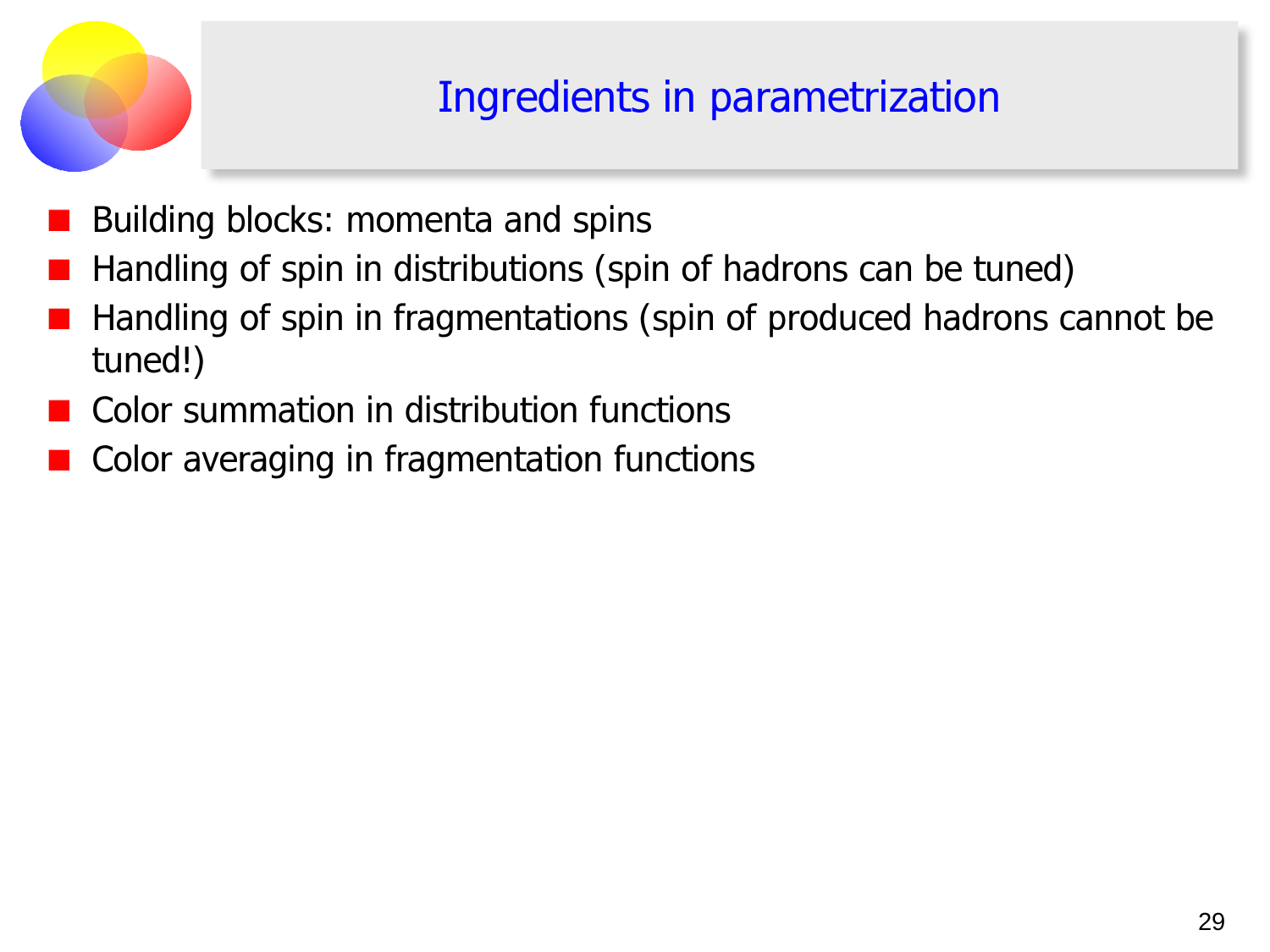

# Ingredients in parametrization
Building blocks: momenta and spins
Handling of spin in distributions (spin of hadrons can be tuned)
Handling of spin in fragmentations (spin of produced hadrons cannot be tuned!)
Color summation in distribution functions
Color averaging in fragmentation functions

29